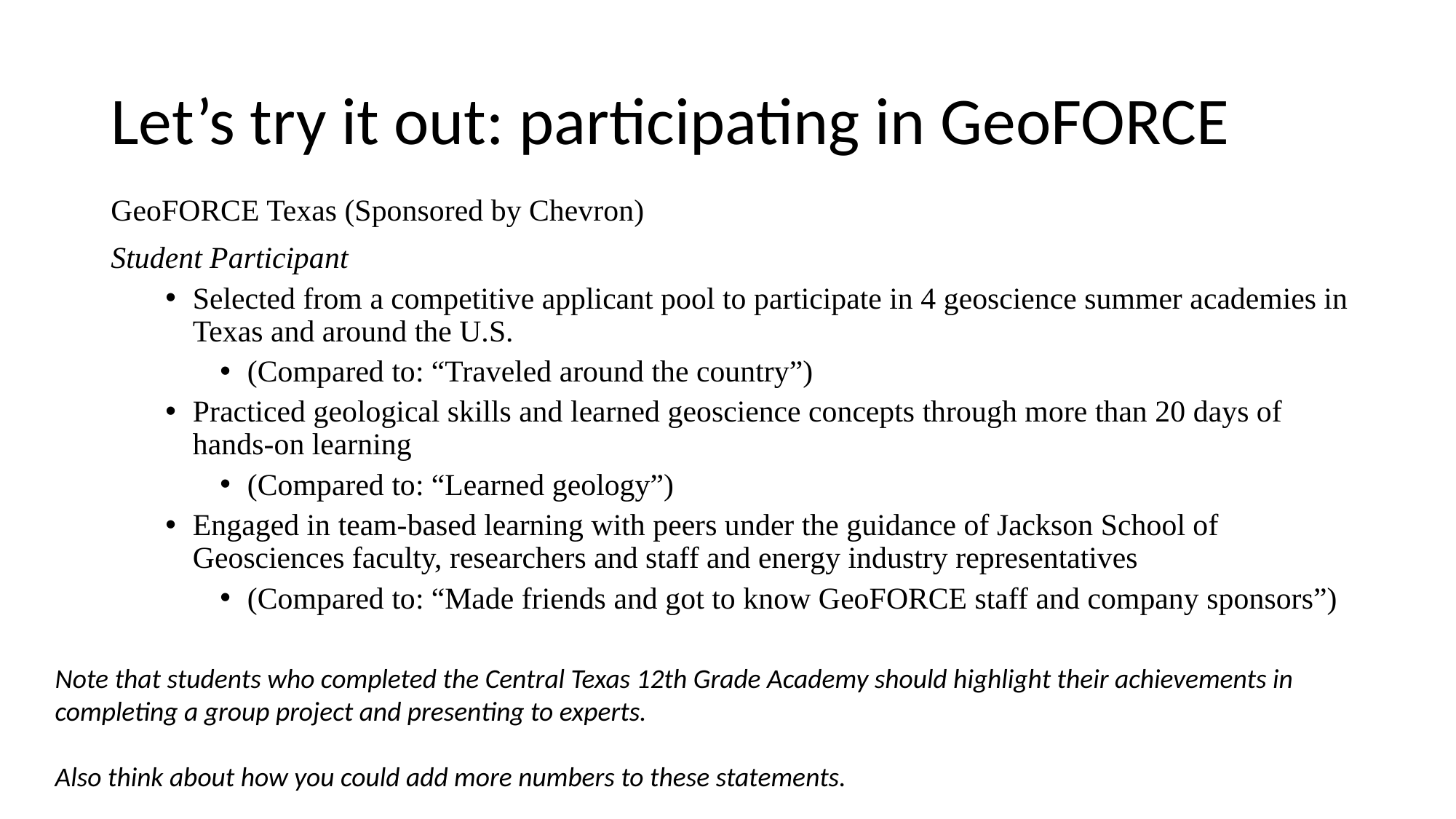

# Let’s try it out: participating in GeoFORCE
GeoFORCE Texas (Sponsored by Chevron)
Student Participant
Selected from a competitive applicant pool to participate in 4 geoscience summer academies in Texas and around the U.S.
(Compared to: “Traveled around the country”)
Practiced geological skills and learned geoscience concepts through more than 20 days of hands-on learning
(Compared to: “Learned geology”)
Engaged in team-based learning with peers under the guidance of Jackson School of Geosciences faculty, researchers and staff and energy industry representatives
(Compared to: “Made friends and got to know GeoFORCE staff and company sponsors”)
Note that students who completed the Central Texas 12th Grade Academy should highlight their achievements in completing a group project and presenting to experts.

Also think about how you could add more numbers to these statements.